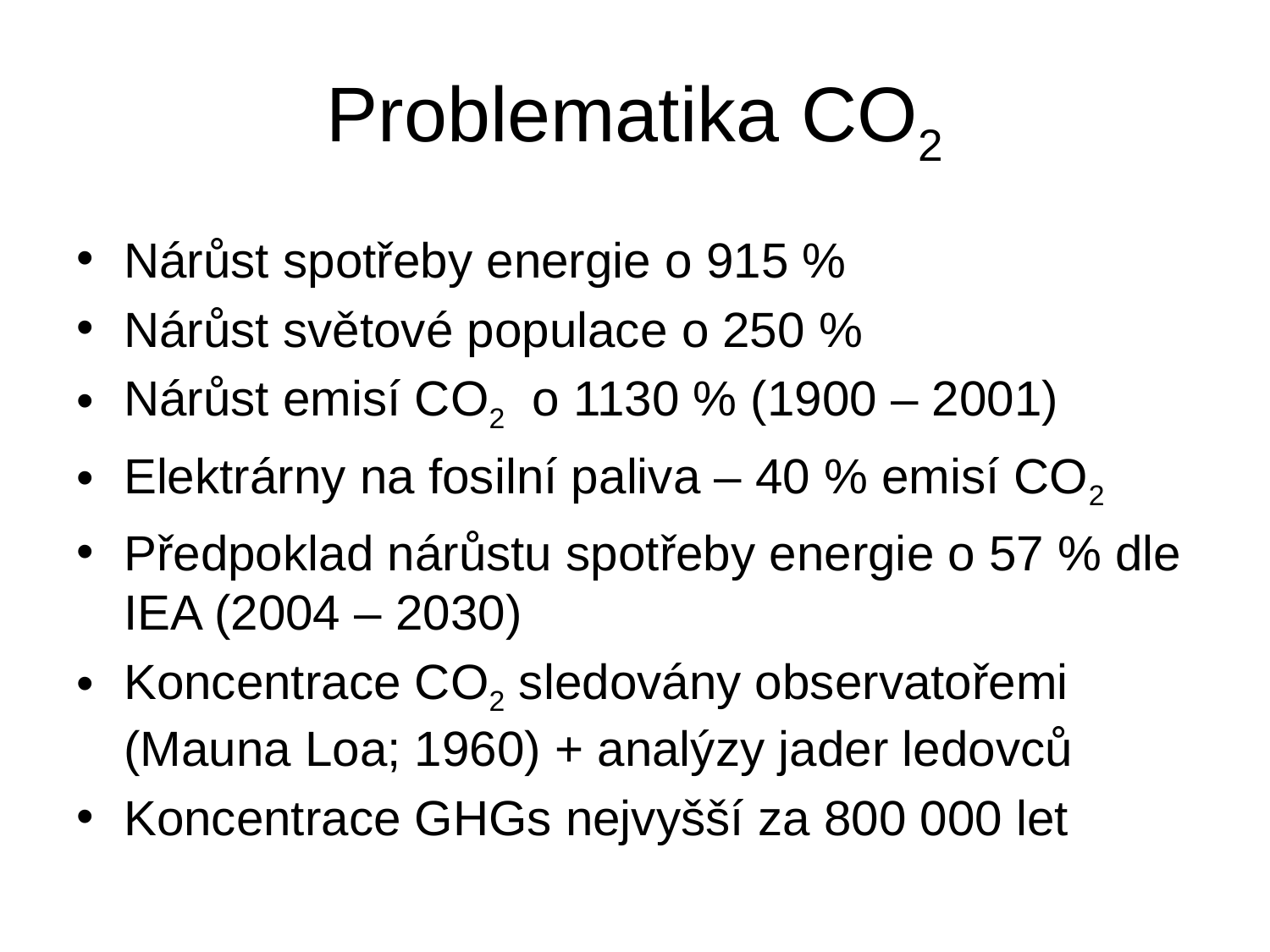

# Problematika CO2
Nárůst spotřeby energie o 915 %
Nárůst světové populace o 250 %
Nárůst emisí CO2  o 1130 % (1900 – 2001)
Elektrárny na fosilní paliva – 40 % emisí CO2
Předpoklad nárůstu spotřeby energie o 57 % dle IEA (2004 – 2030)
Koncentrace CO2 sledovány observatořemi (Mauna Loa; 1960) + analýzy jader ledovců
Koncentrace GHGs nejvyšší za 800 000 let